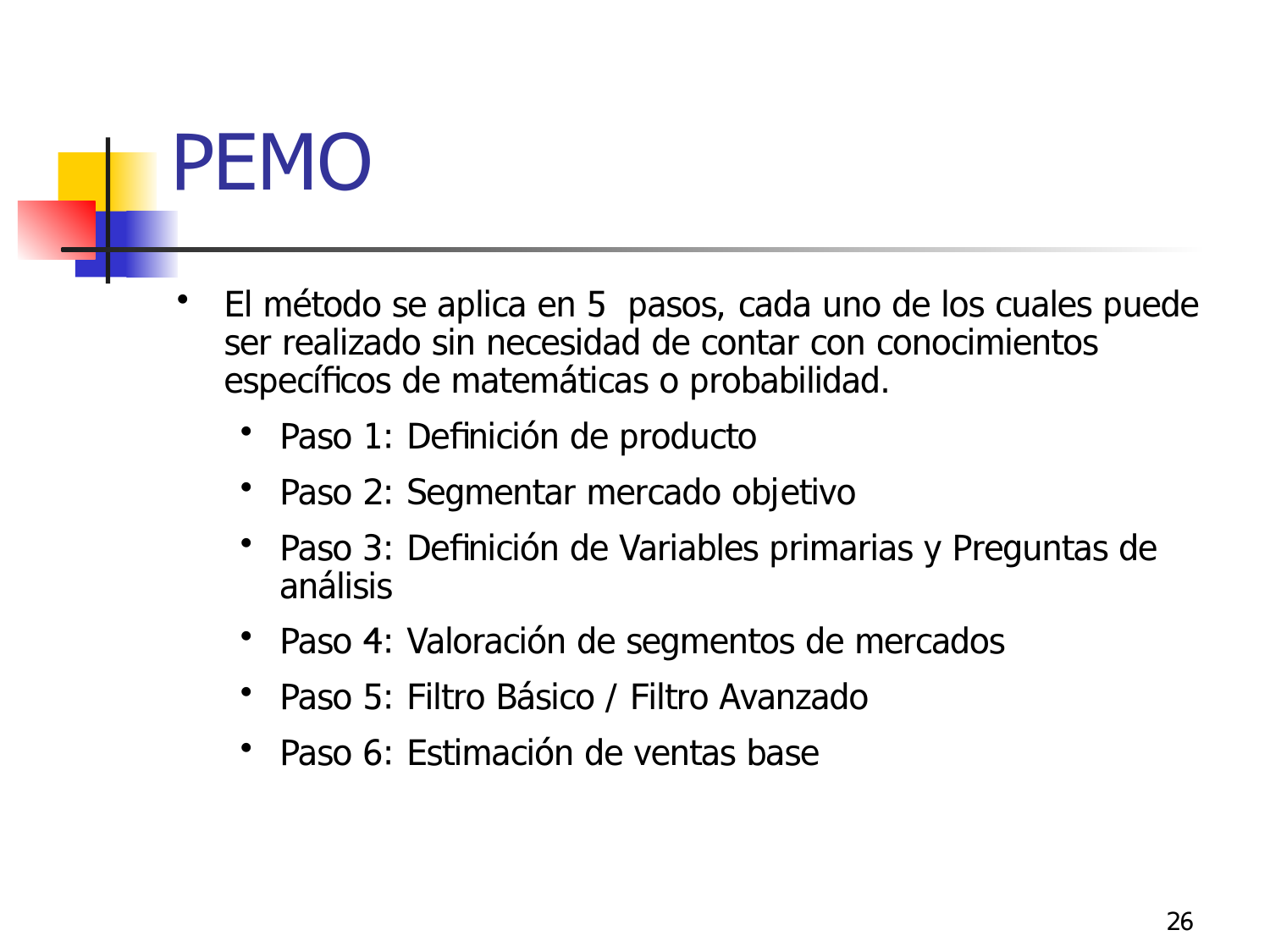

# PEMO
El método se aplica en 5  pasos, cada uno de los cuales puede ser realizado sin necesidad de contar con conocimientos específicos de matemáticas o probabilidad.
Paso 1: 	Definición de producto
Paso 2: 	Segmentar mercado objetivo
Paso 3: 	Definición de Variables primarias y Preguntas de análisis
Paso 4: 	Valoración de segmentos de mercados
Paso 5: 	Filtro Básico / Filtro Avanzado
Paso 6: 	Estimación de ventas base

26